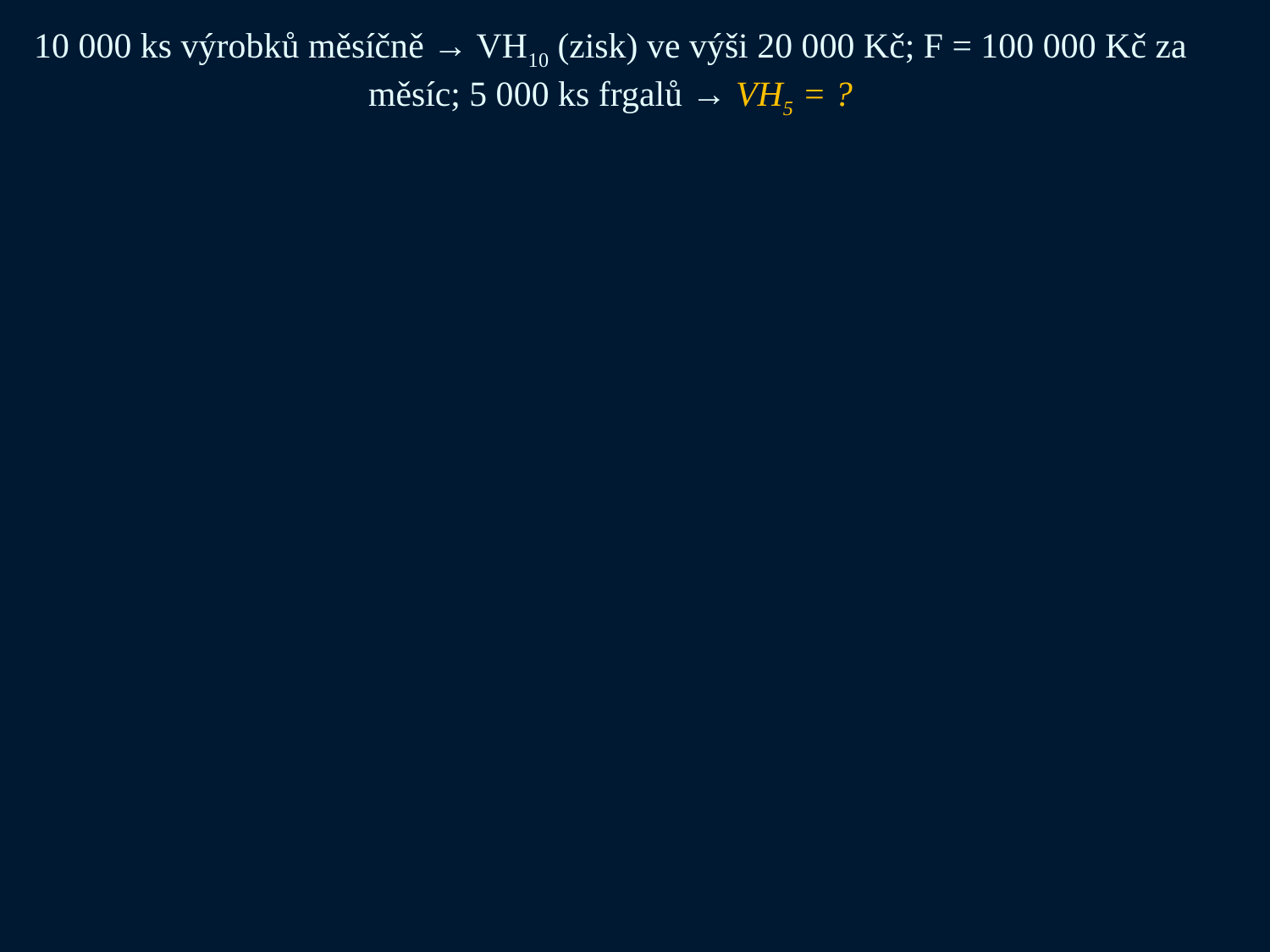

# 10 000 ks výrobků měsíčně → VH10 (zisk) ve výši 20 000 Kč; F = 100 000 Kč za měsíc; 5 000 ks frgalů → VH5 = ?